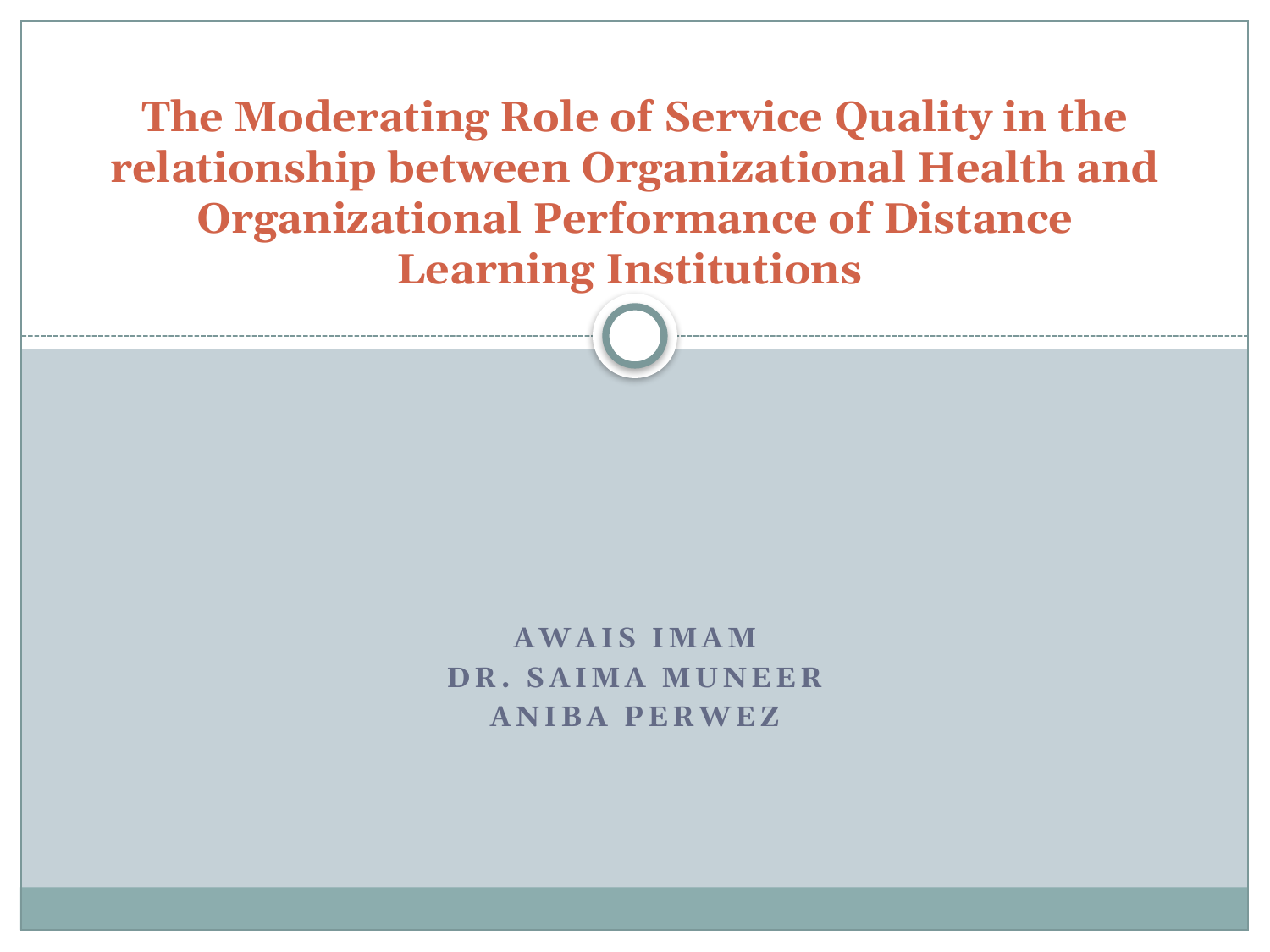

# The Moderating Role of Service Quality in the relationship between Organizational Health and Organizational Performance of Distance Learning Institutions
Awais Imam
Dr. Saima Muneer
Aniba PerWEz